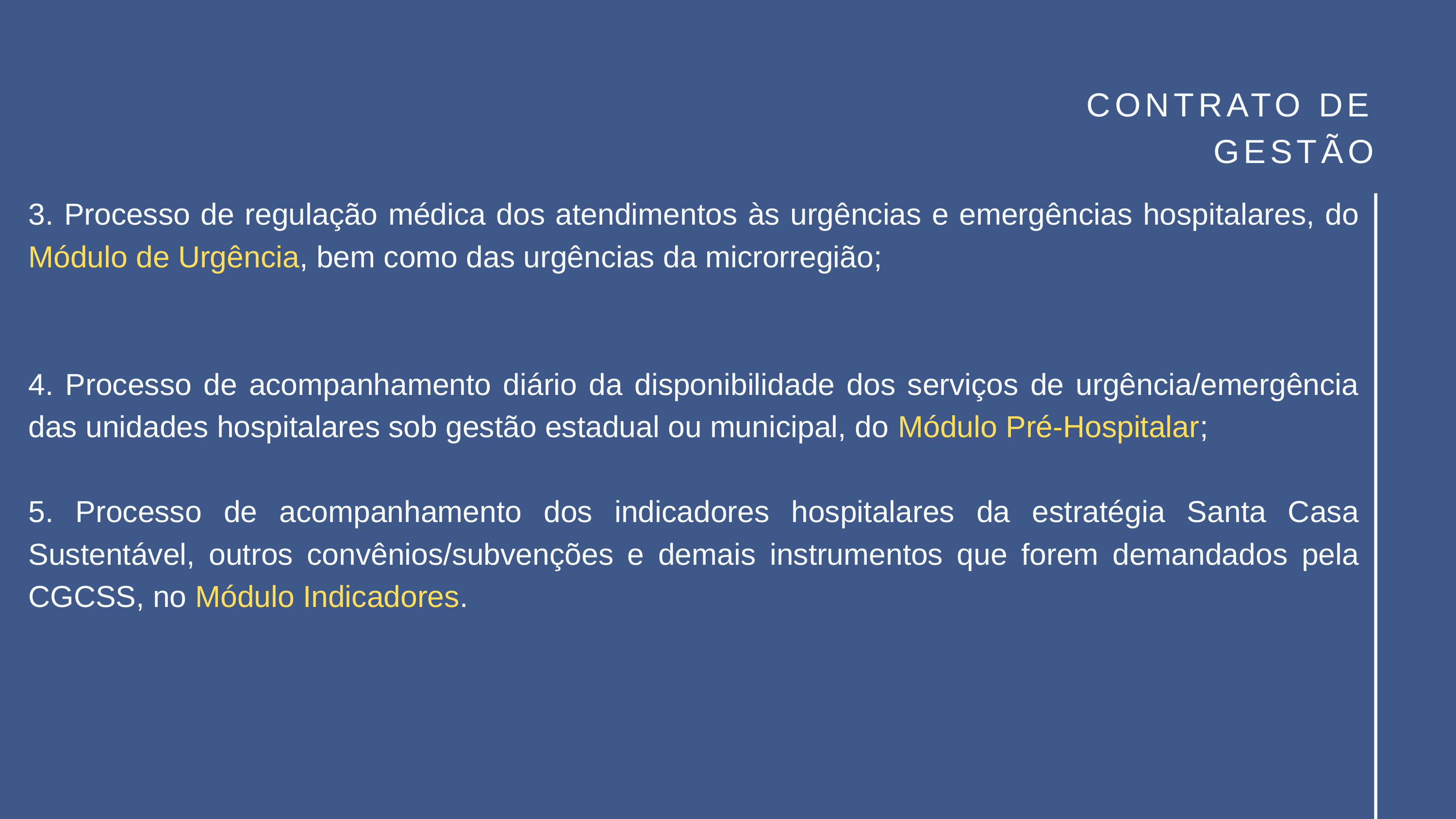

CONTRATO DE GESTÃO
3. Processo de regulação médica dos atendimentos às urgências e emergências hospitalares, do Módulo de Urgência, bem como das urgências da microrregião;

4. Processo de acompanhamento diário da disponibilidade dos serviços de urgência/emergência das unidades hospitalares sob gestão estadual ou municipal, do Módulo Pré-Hospitalar;

5. Processo de acompanhamento dos indicadores hospitalares da estratégia Santa Casa Sustentável, outros convênios/subvenções e demais instrumentos que forem demandados pela CGCSS, no Módulo Indicadores.